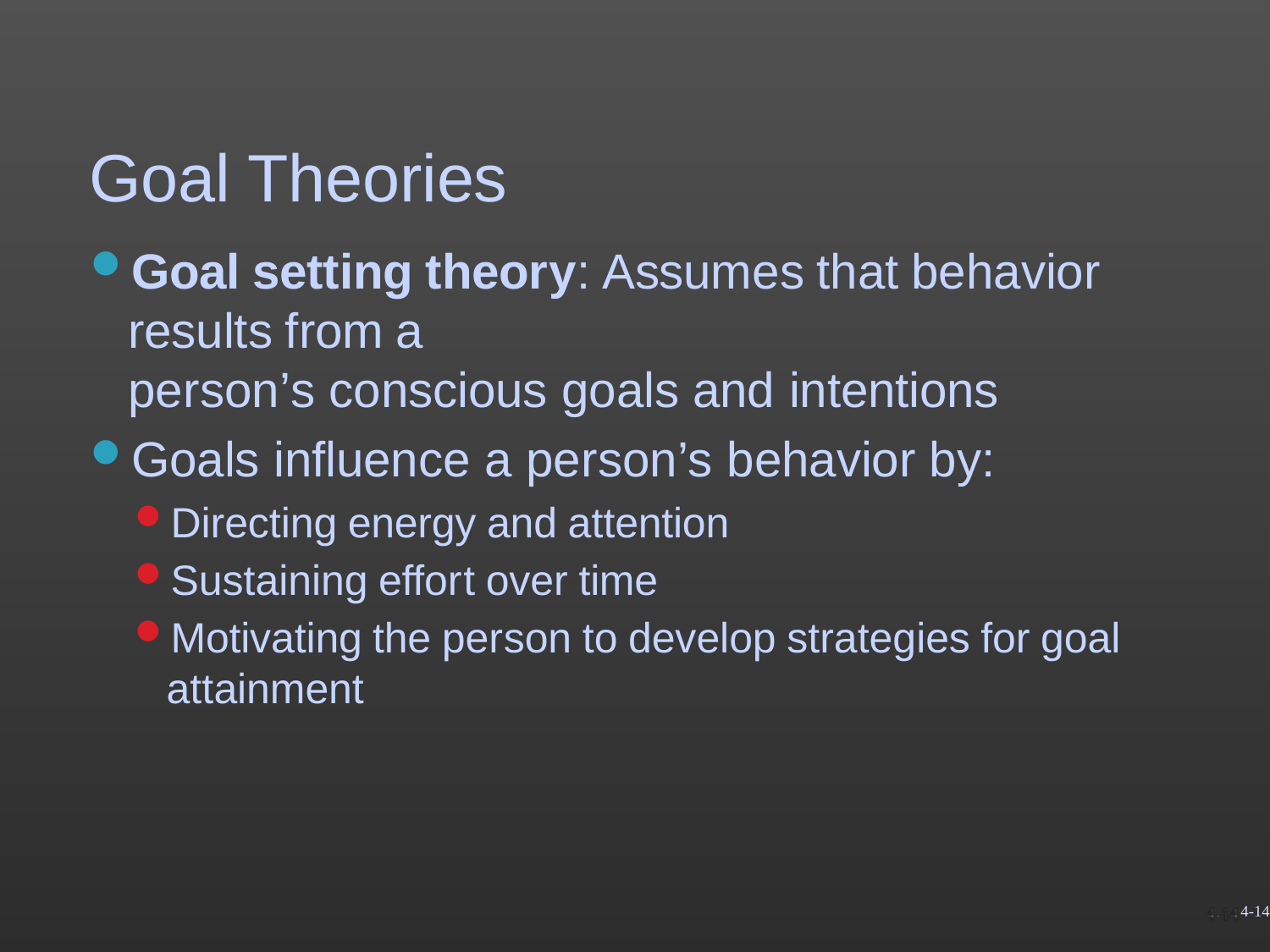

# Goal Theories
Goal setting theory: Assumes that behavior results from a
person’s conscious goals and intentions
Goals influence a person’s behavior by:
Directing energy and attention
Sustaining effort over time
Motivating the person to develop strategies for goal attainment

4-14